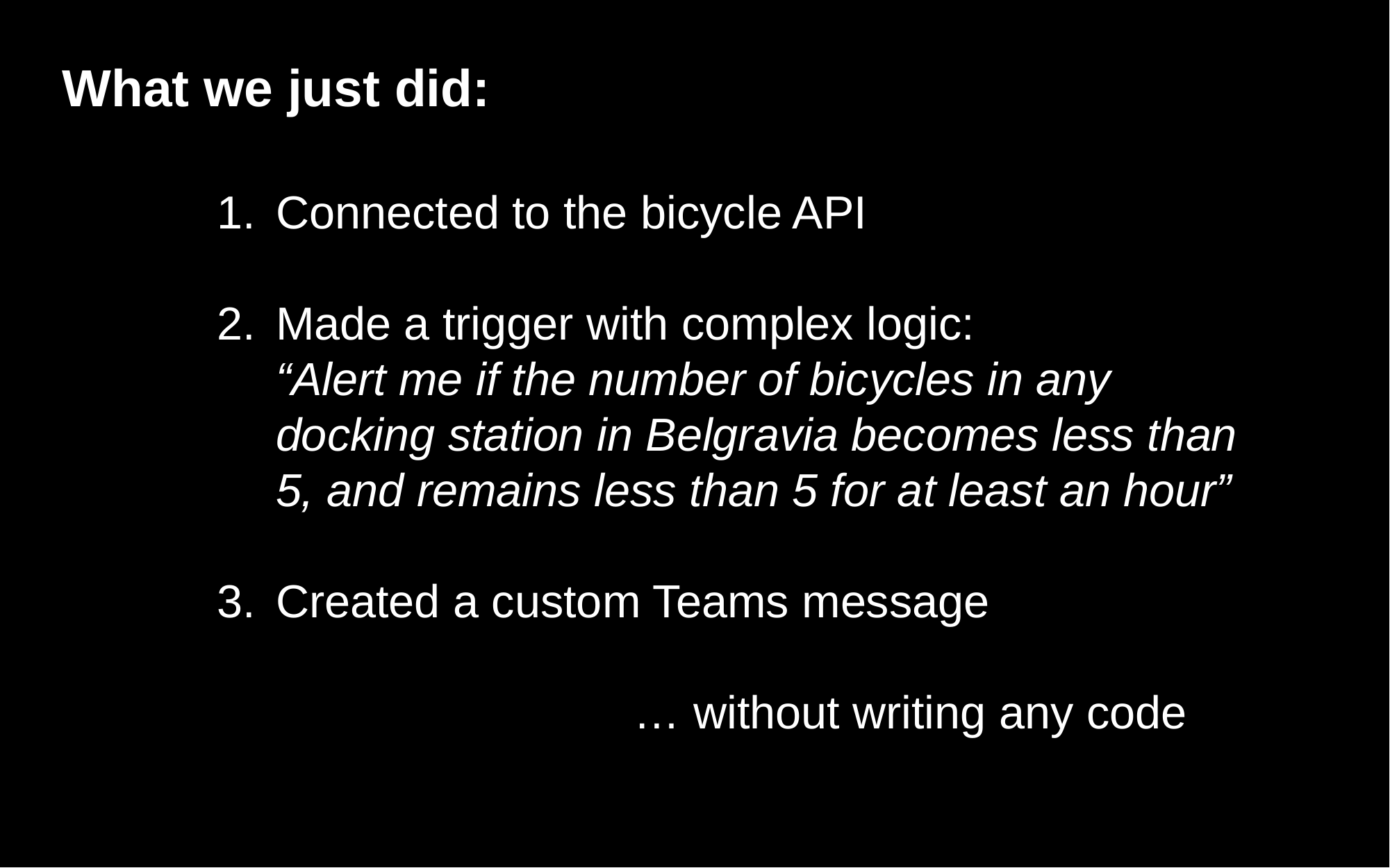

What we just did:
Connected to the bicycle API
Made a trigger with complex logic:
“Alert me if the number of bicycles in any docking station in Belgravia becomes less than 5, and remains less than 5 for at least an hour”
Created a custom Teams message

				… without writing any code